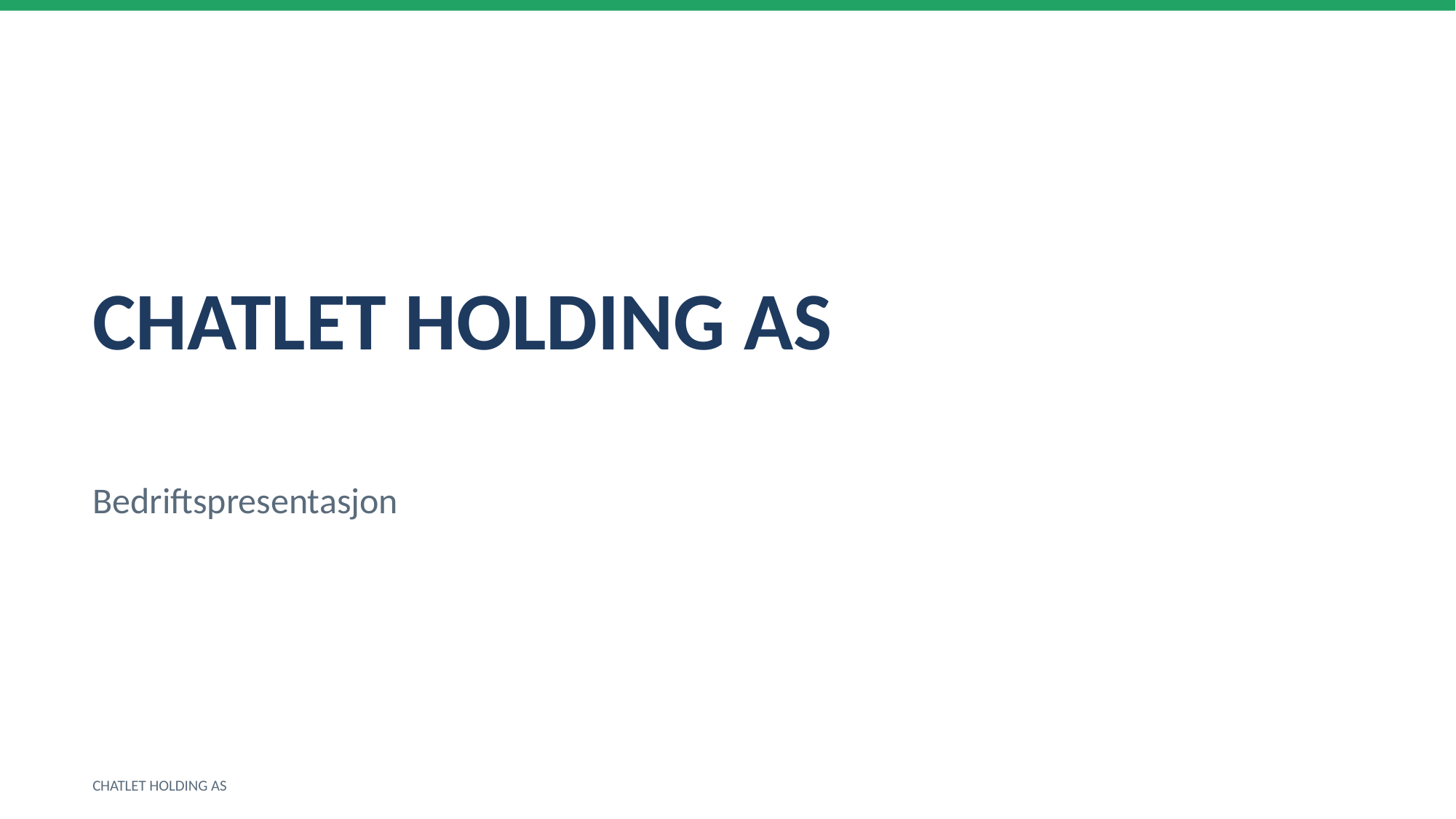

CHATLET HOLDING AS
Bedriftspresentasjon
CHATLET HOLDING AS